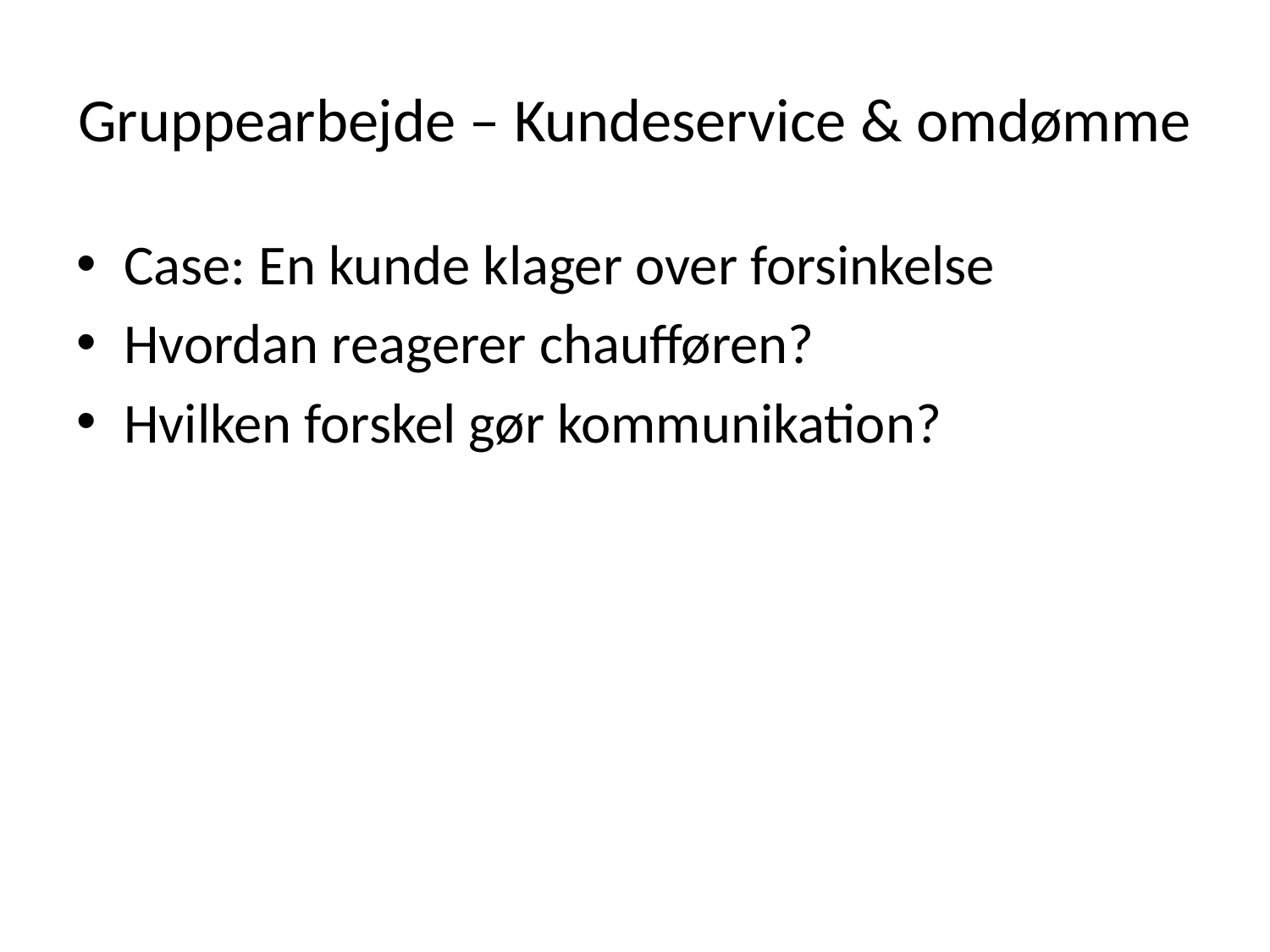

# Gruppearbejde – Kundeservice & omdømme
Case: En kunde klager over forsinkelse
Hvordan reagerer chaufføren?
Hvilken forskel gør kommunikation?